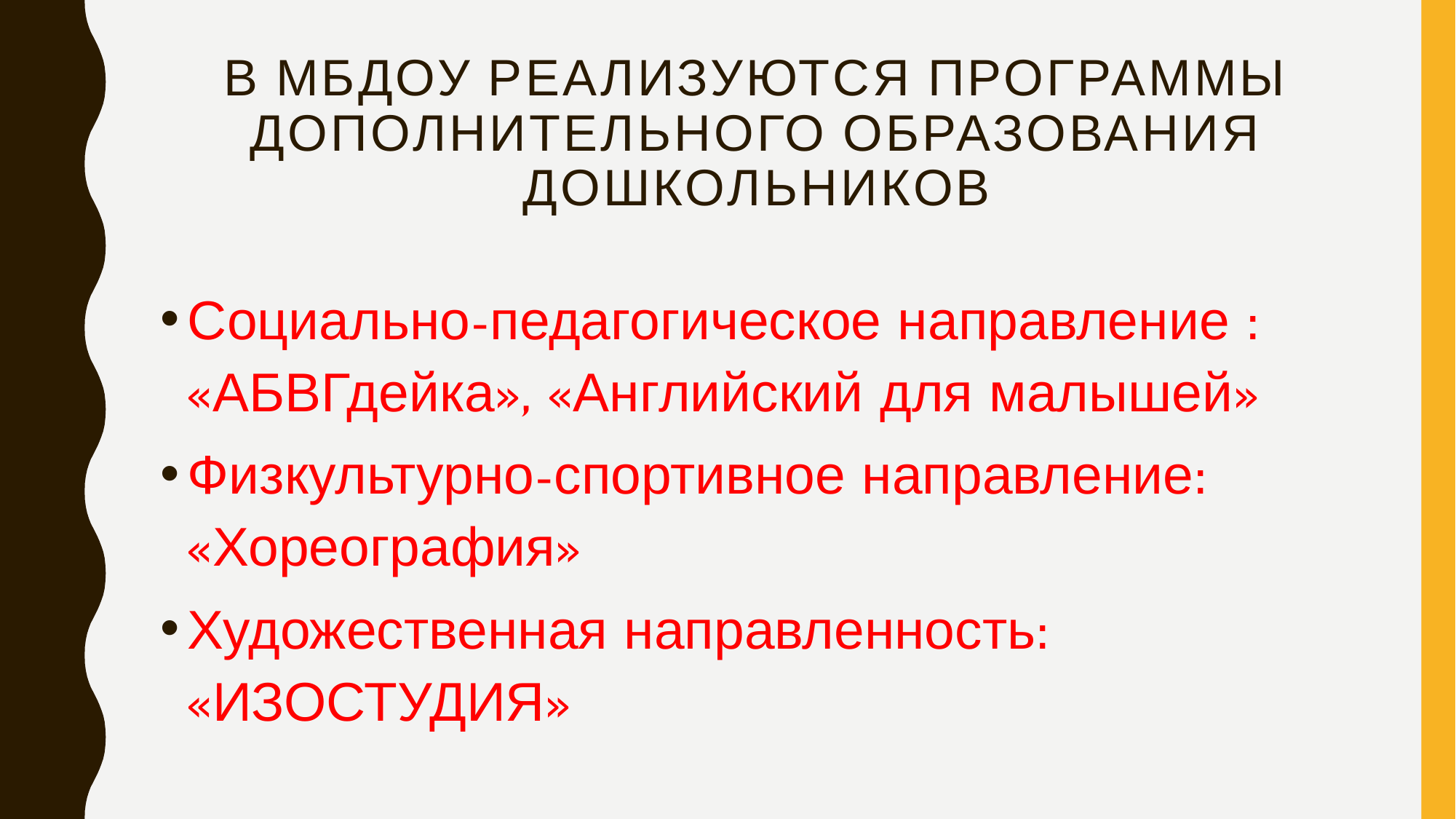

# В МБДОУ реализуются программы дополнительного образования дошкольников
Социально-педагогическое направление : «АБВГдейка», «Английский для малышей»
Физкультурно-спортивное направление: «Хореография»
Художественная направленность: «ИЗОСТУДИЯ»